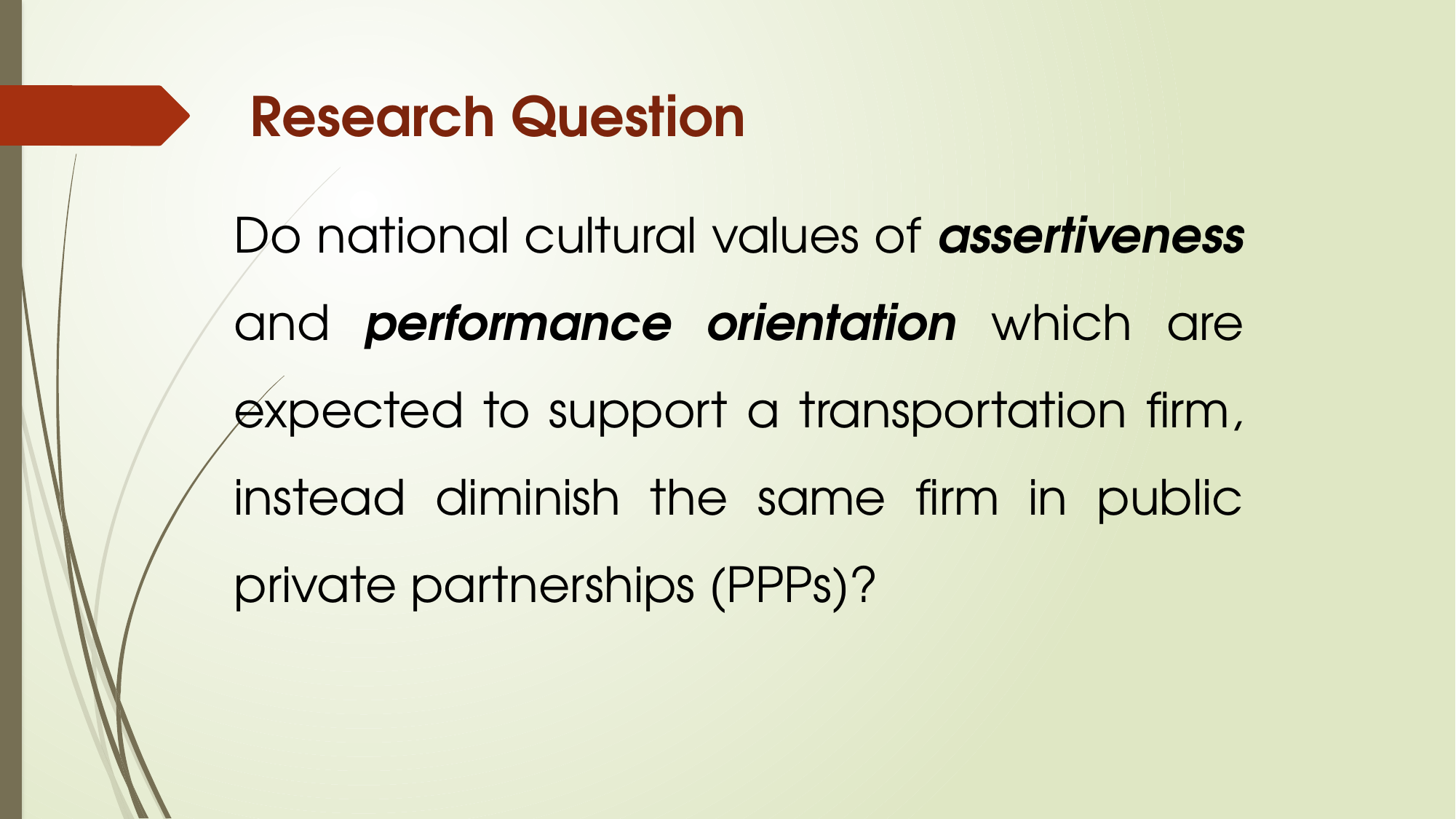

# Research Question
Do national cultural values of assertiveness and performance orientation which are expected to support a transportation firm, instead diminish the same firm in public private partnerships (PPPs)?